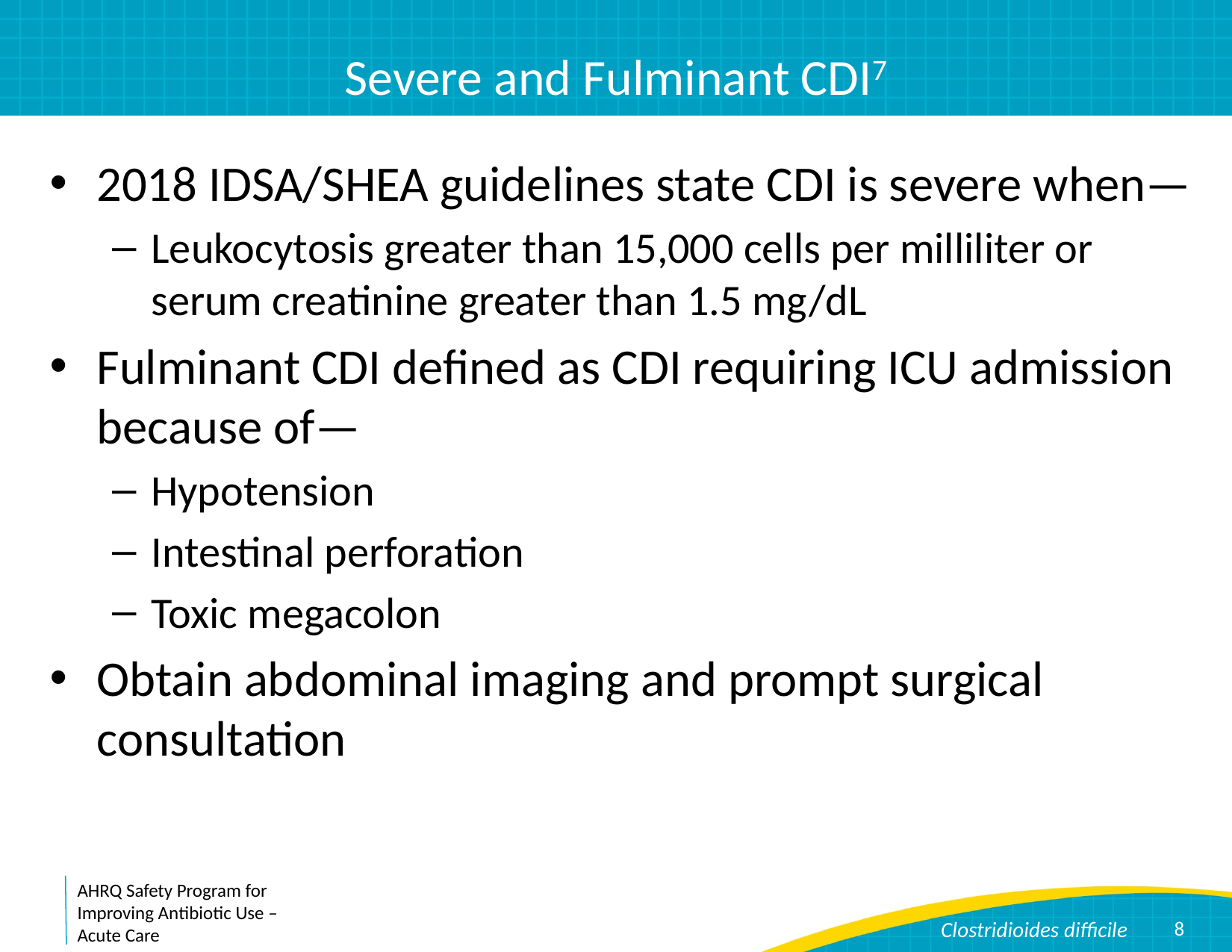

# Severe and Fulminant CDI7
2018 IDSA/SHEA guidelines state CDI is severe when—
Leukocytosis greater than 15,000 cells per milliliter or serum creatinine greater than 1.5 mg/dL
Fulminant CDI defined as CDI requiring ICU admission because of—
Hypotension
Intestinal perforation
Toxic megacolon
Obtain abdominal imaging and prompt surgical consultation
8